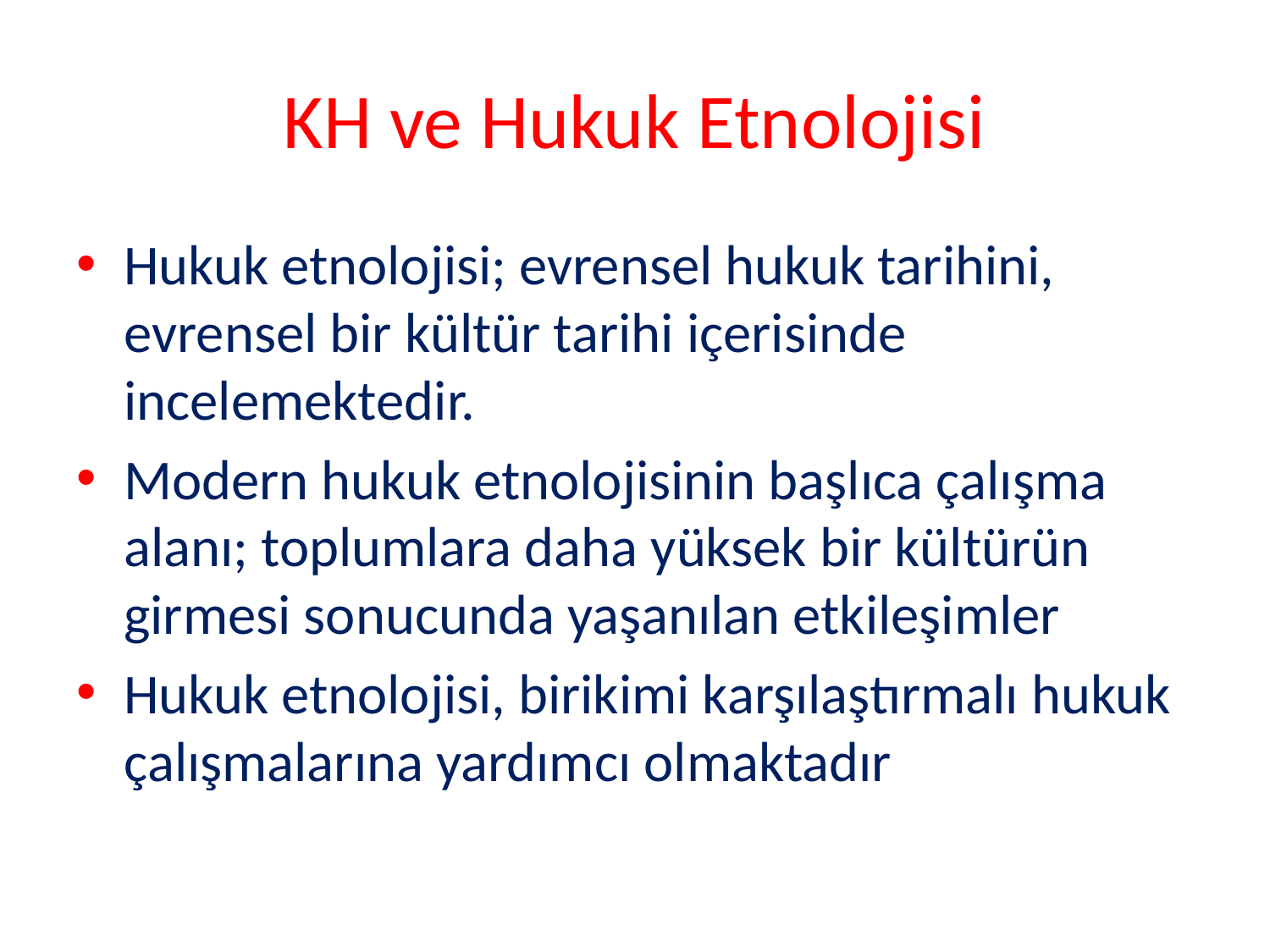

# KH ve Hukuk Etnolojisi
Hukuk etnolojisi; evrensel hukuk tarihini, evrensel bir kültür tarihi içerisinde incelemektedir.
Modern hukuk etnolojisinin başlıca çalışma alanı; toplumlara daha yüksek bir kültürün girmesi sonucunda yaşanılan etkileşimler
Hukuk etnolojisi, birikimi karşılaştırmalı hukuk çalışmalarına yardımcı olmaktadır